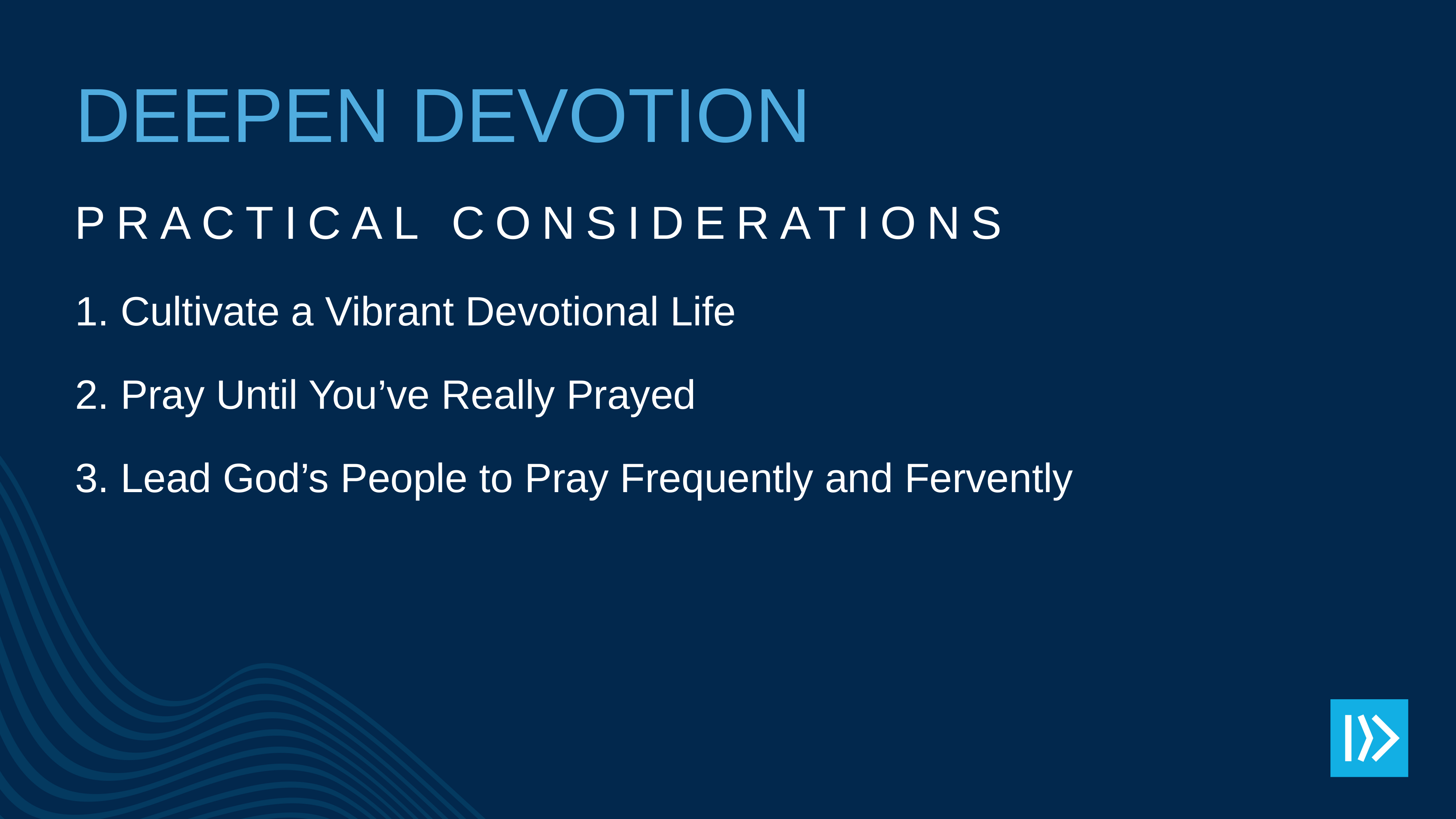

# Deepen devotion
Practical considerations
1. Cultivate a Vibrant Devotional Life
2. Pray Until You’ve Really Prayed
3. Lead God’s People to Pray Frequently and Fervently